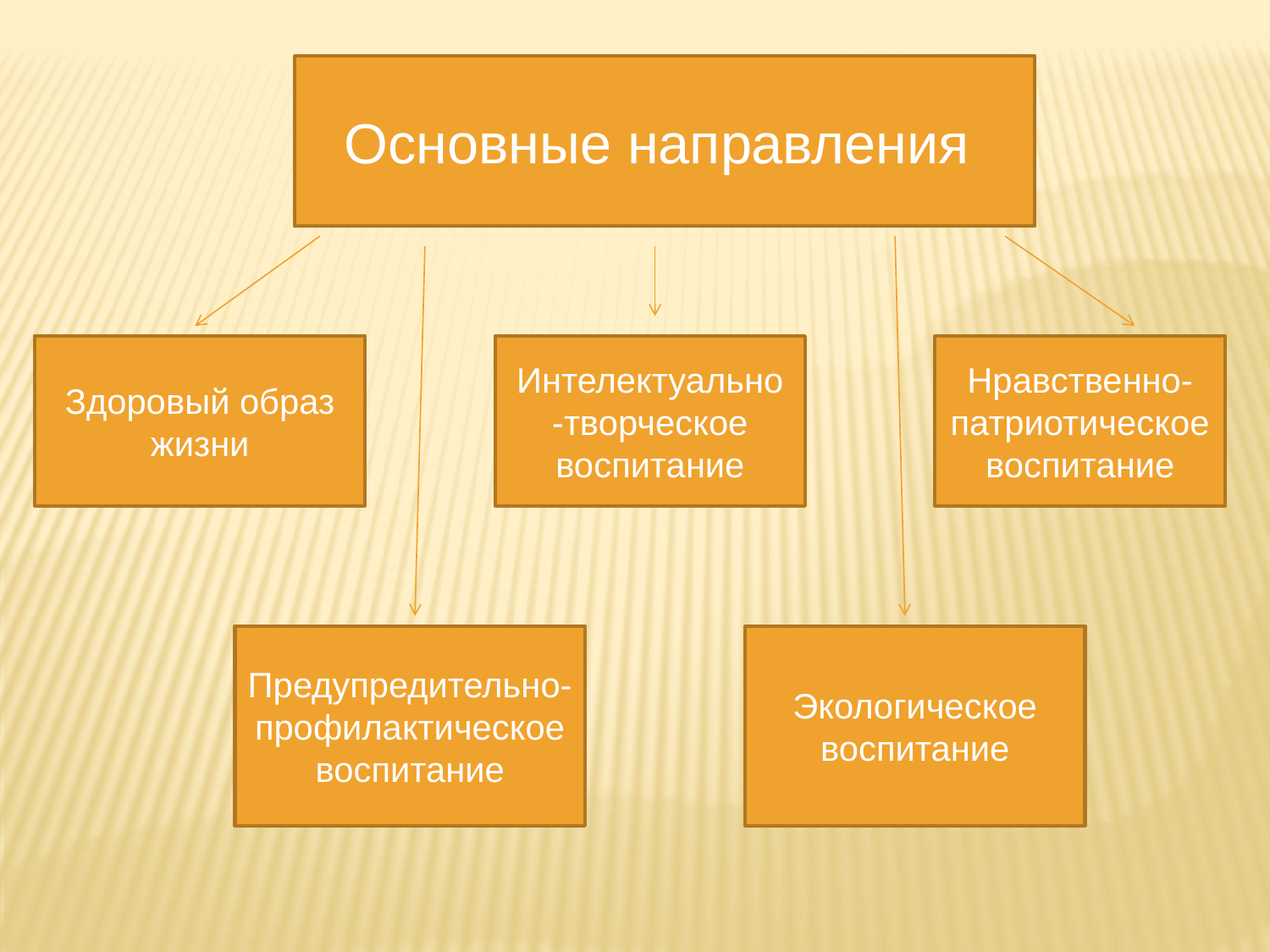

Основные направления
Здоровый образ жизни
Интелектуально -творческое воспитание
Нравственно-патриотическое воспитание
Предупредительно- профилактическое воспитание
Экологическое воспитание